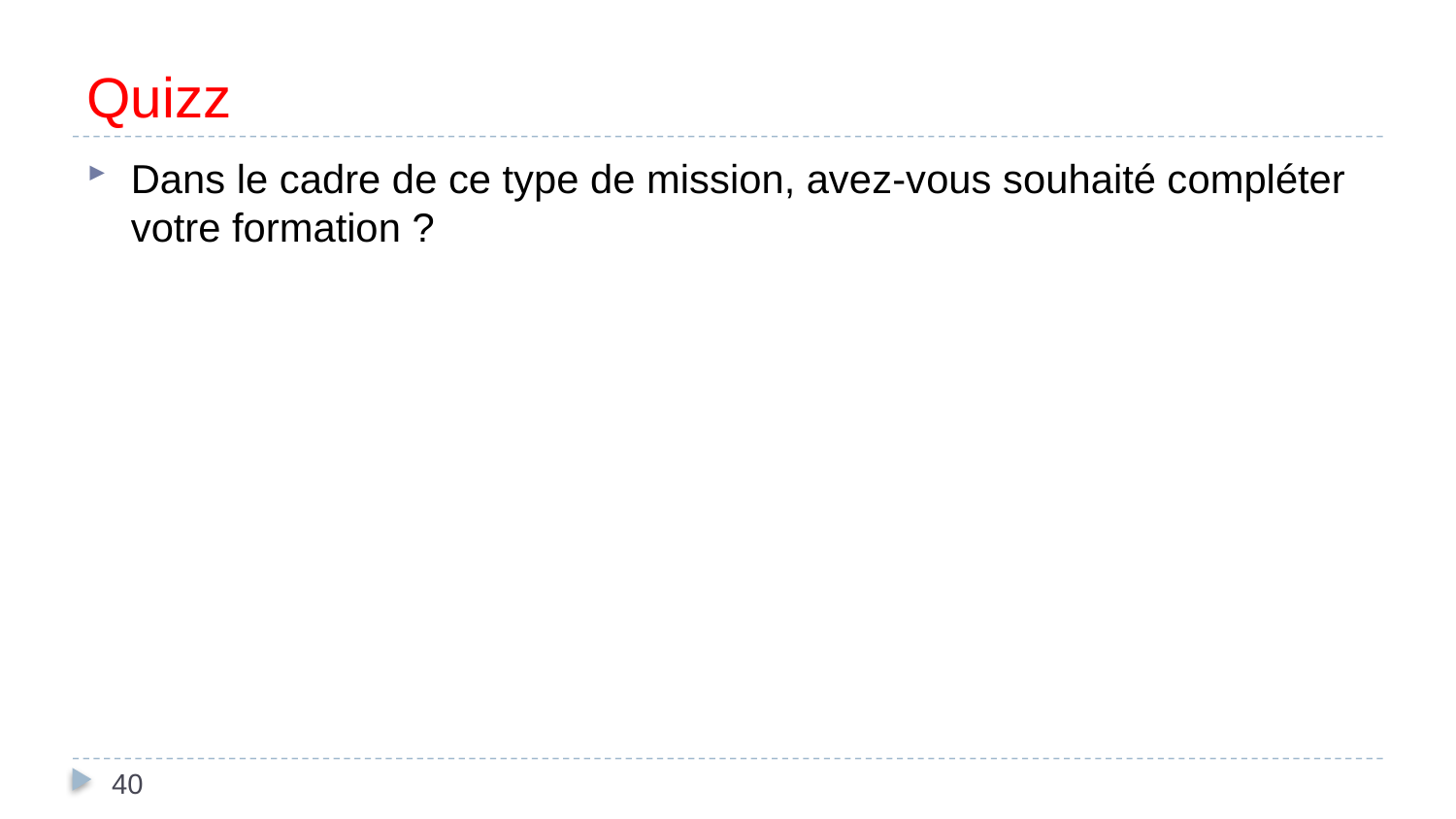

# Quizz
Dans le cadre de ce type de mission, avez-vous souhaité compléter  votre formation ?
40